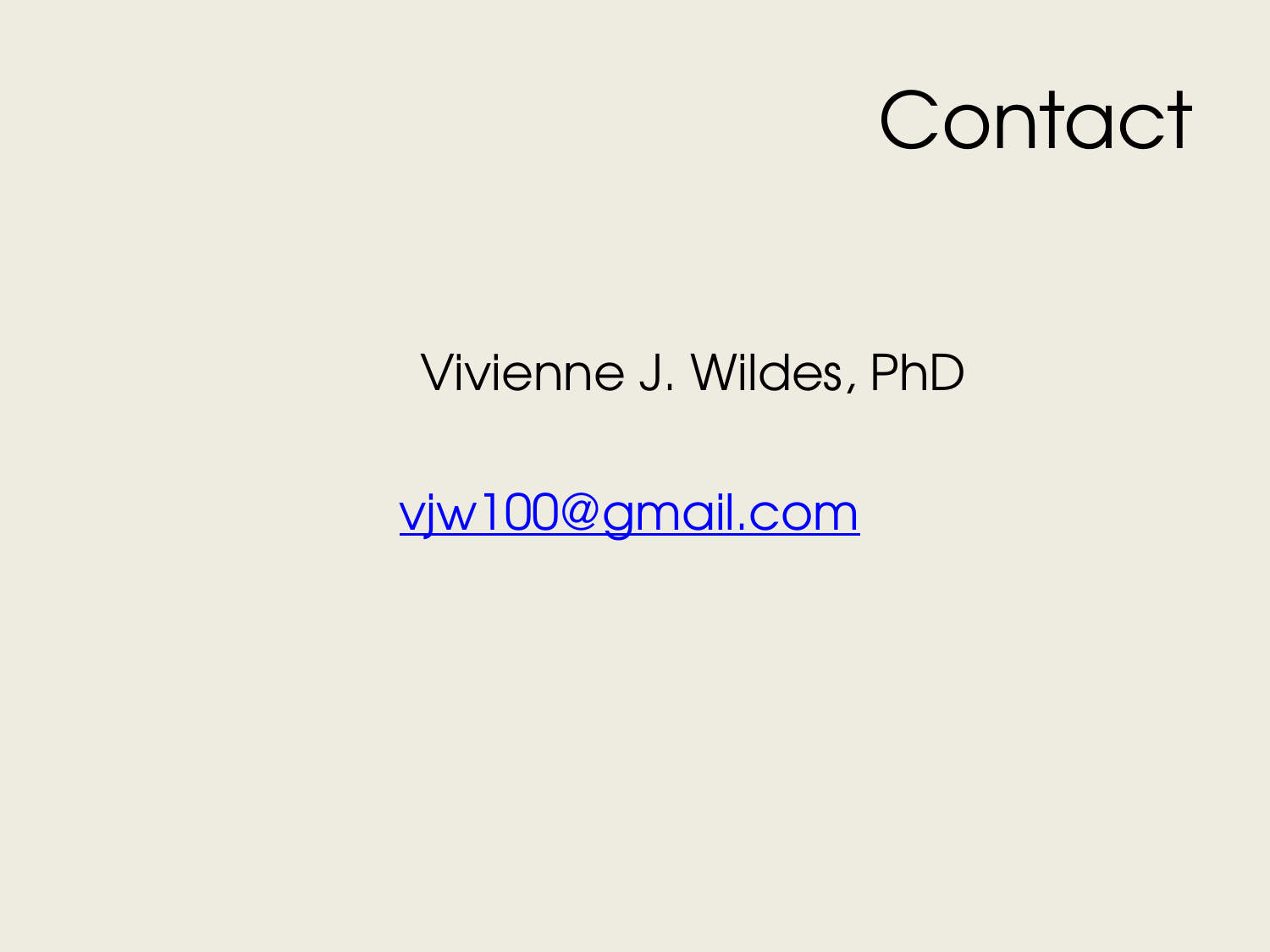

# Contact
	Vivienne J. Wildes, PhD

vjw100@gmail.com